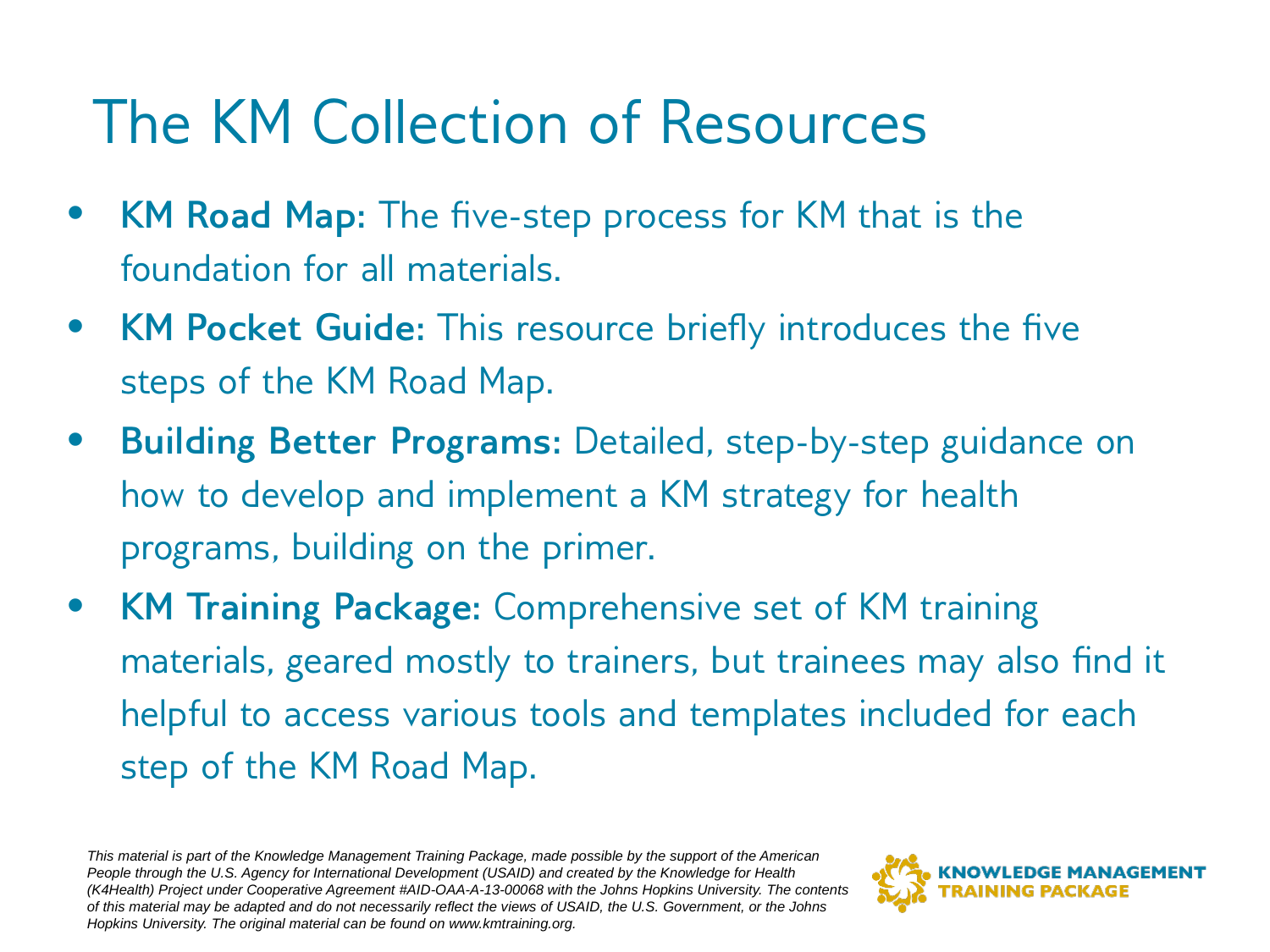

# The KM Collection of Resources
KM Road Map: The five-step process for KM that is the foundation for all materials.
KM Pocket Guide: This resource briefly introduces the five steps of the KM Road Map.
Building Better Programs: Detailed, step-by-step guidance on how to develop and implement a KM strategy for health programs, building on the primer.
KM Training Package: Comprehensive set of KM training materials, geared mostly to trainers, but trainees may also find it helpful to access various tools and templates included for each step of the KM Road Map.